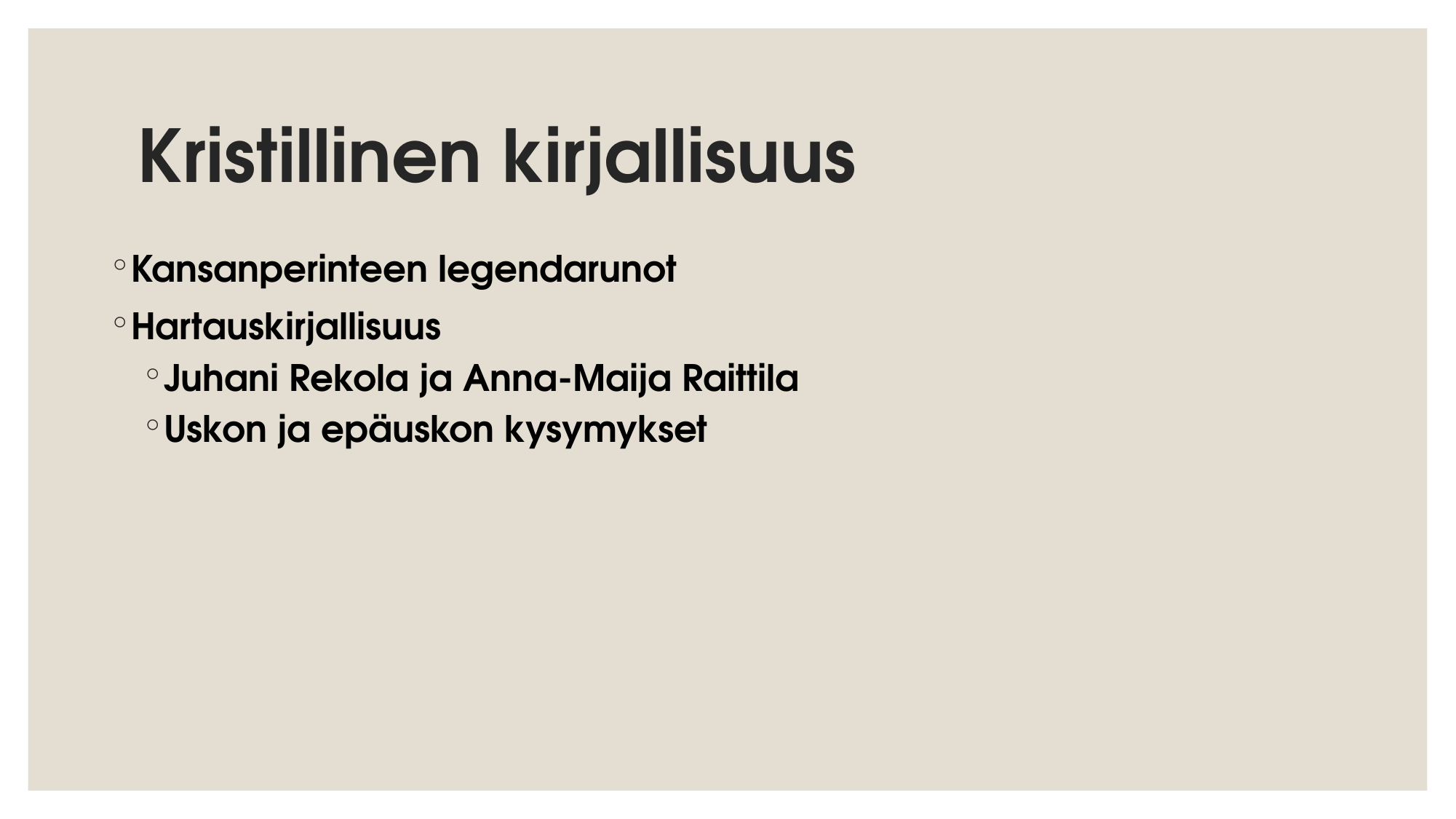

# Kristillinen kirjallisuus
Kansanperinteen legendarunot
Hartauskirjallisuus
Juhani Rekola ja Anna-Maija Raittila
Uskon ja epäuskon kysymykset